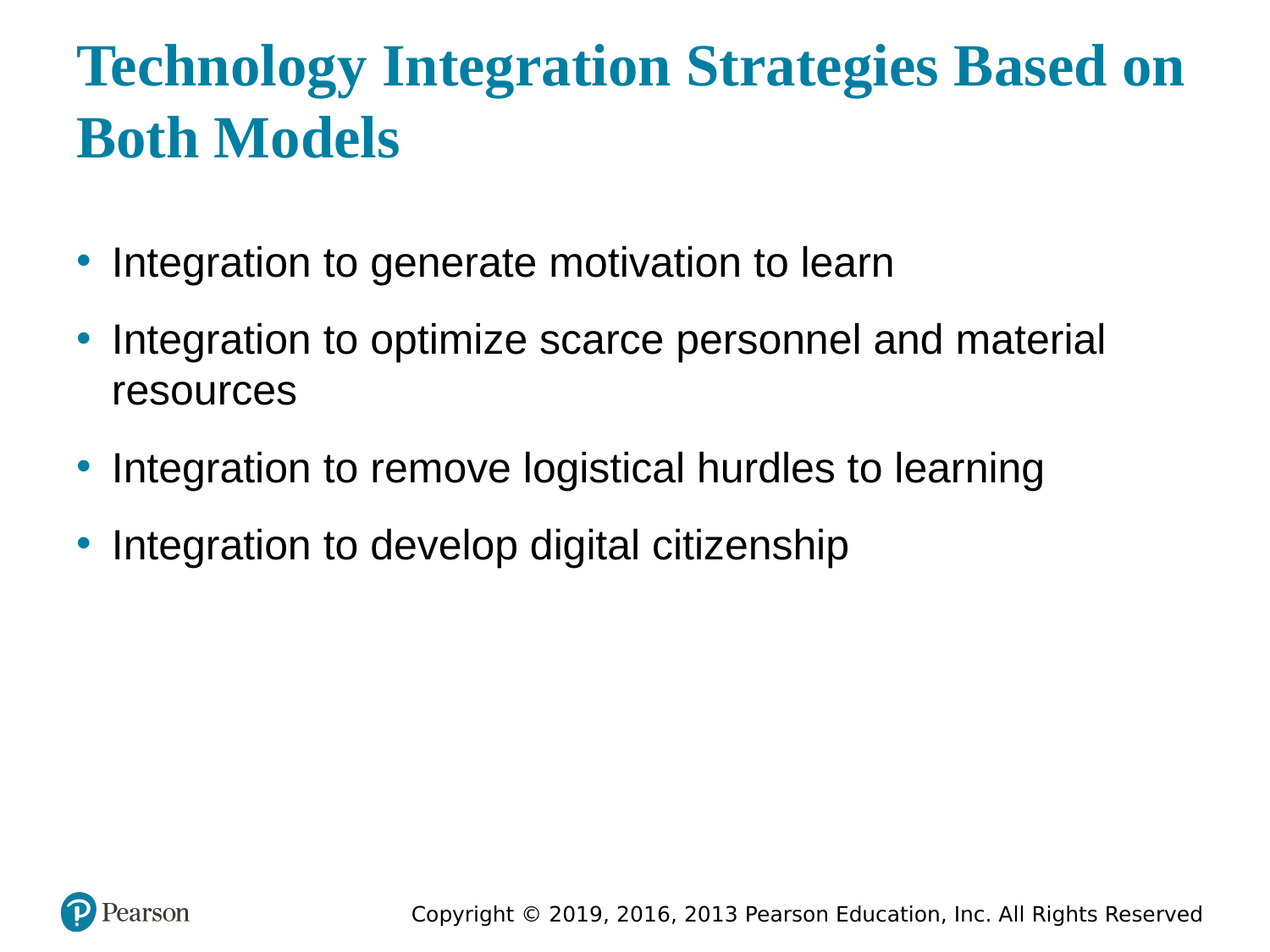

# Technology Integration Strategies Based on Both Models
Integration to generate motivation to learn
Integration to optimize scarce personnel and material resources
Integration to remove logistical hurdles to learning
Integration to develop digital citizenship